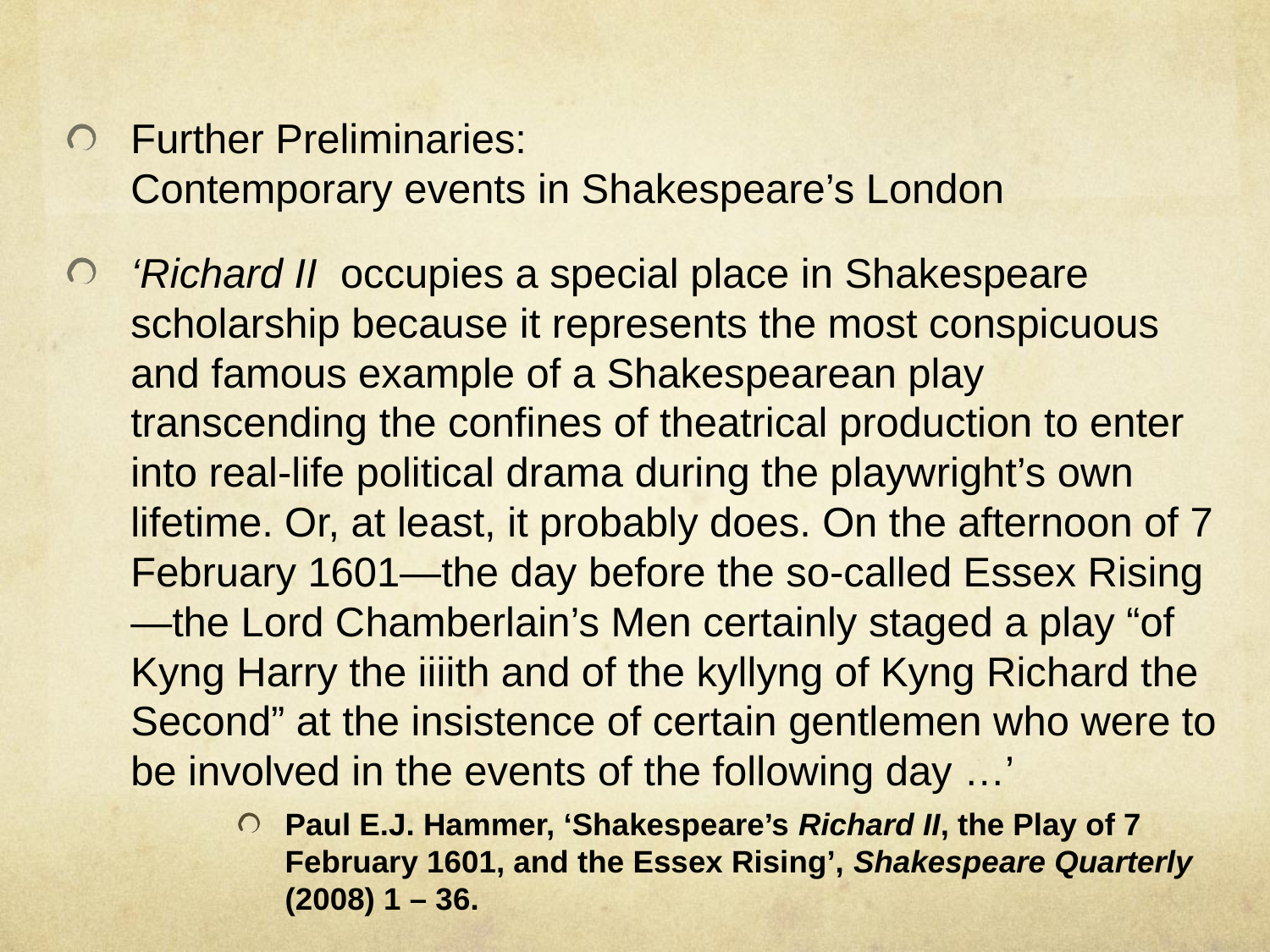

Further Preliminaries:                                                      Contemporary events in Shakespeare’s London
‘Richard II  occupies a special place in Shakespeare scholarship because it represents the most conspicuous and famous example of a Shakespearean play transcending the confines of theatrical production to enter into real-life political drama during the playwright’s own lifetime. Or, at least, it probably does. On the afternoon of 7 February 1601—the day before the so-called Essex Rising—the Lord Chamberlain’s Men certainly staged a play “of Kyng Harry the iiiith and of the kyllyng of Kyng Richard the Second” at the insistence of certain gentlemen who were to be involved in the events of the following day …’
Paul E.J. Hammer, ‘Shakespeare’s Richard II, the Play of 7 February 1601, and the Essex Rising’, Shakespeare Quarterly (2008) 1 – 36.